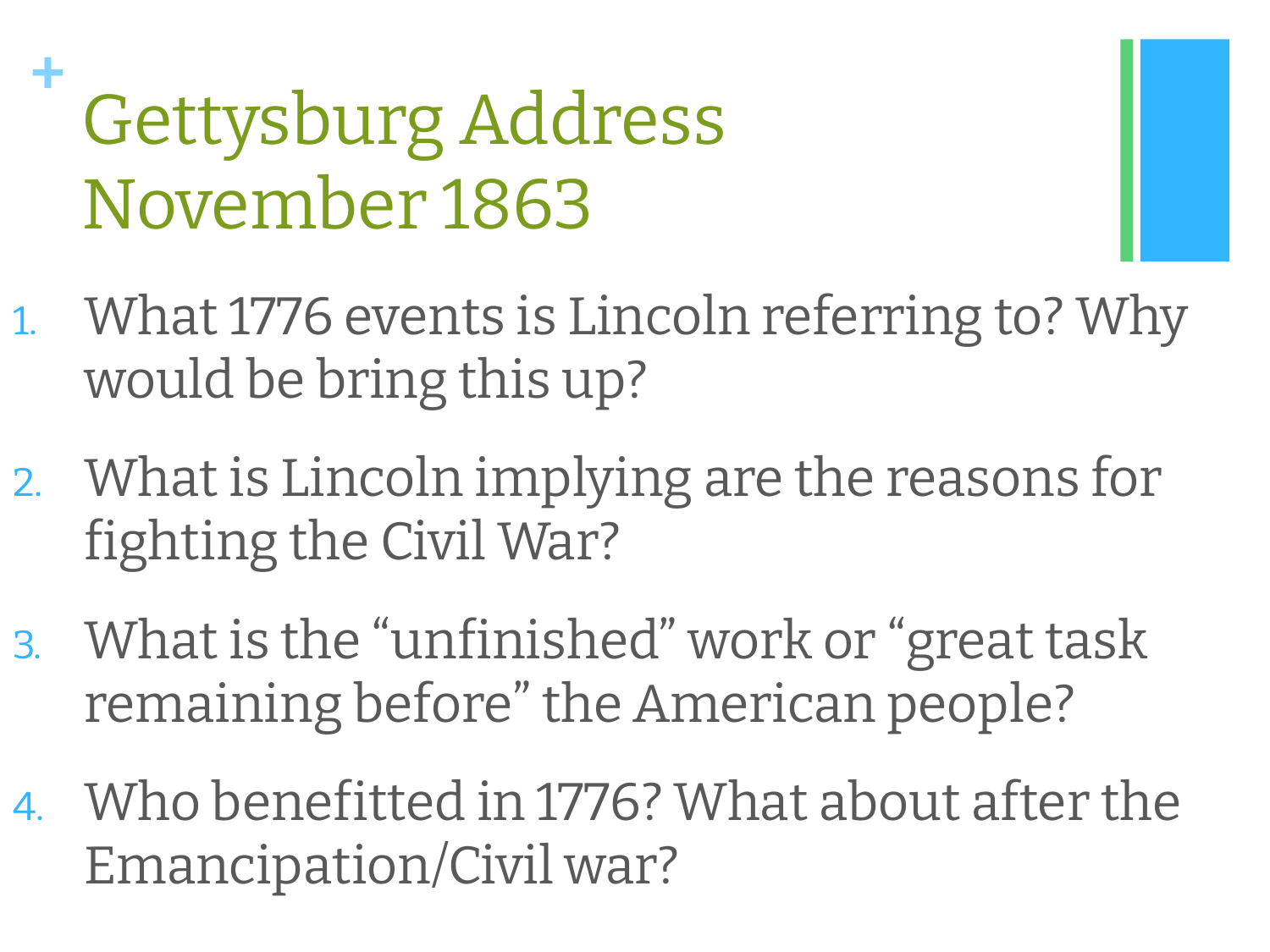

# Gettysburg Address November 1863
What 1776 events is Lincoln referring to? Why would be bring this up?
What is Lincoln implying are the reasons for fighting the Civil War?
What is the “unfinished” work or “great task remaining before” the American people?
Who benefitted in 1776? What about after the Emancipation/Civil war?